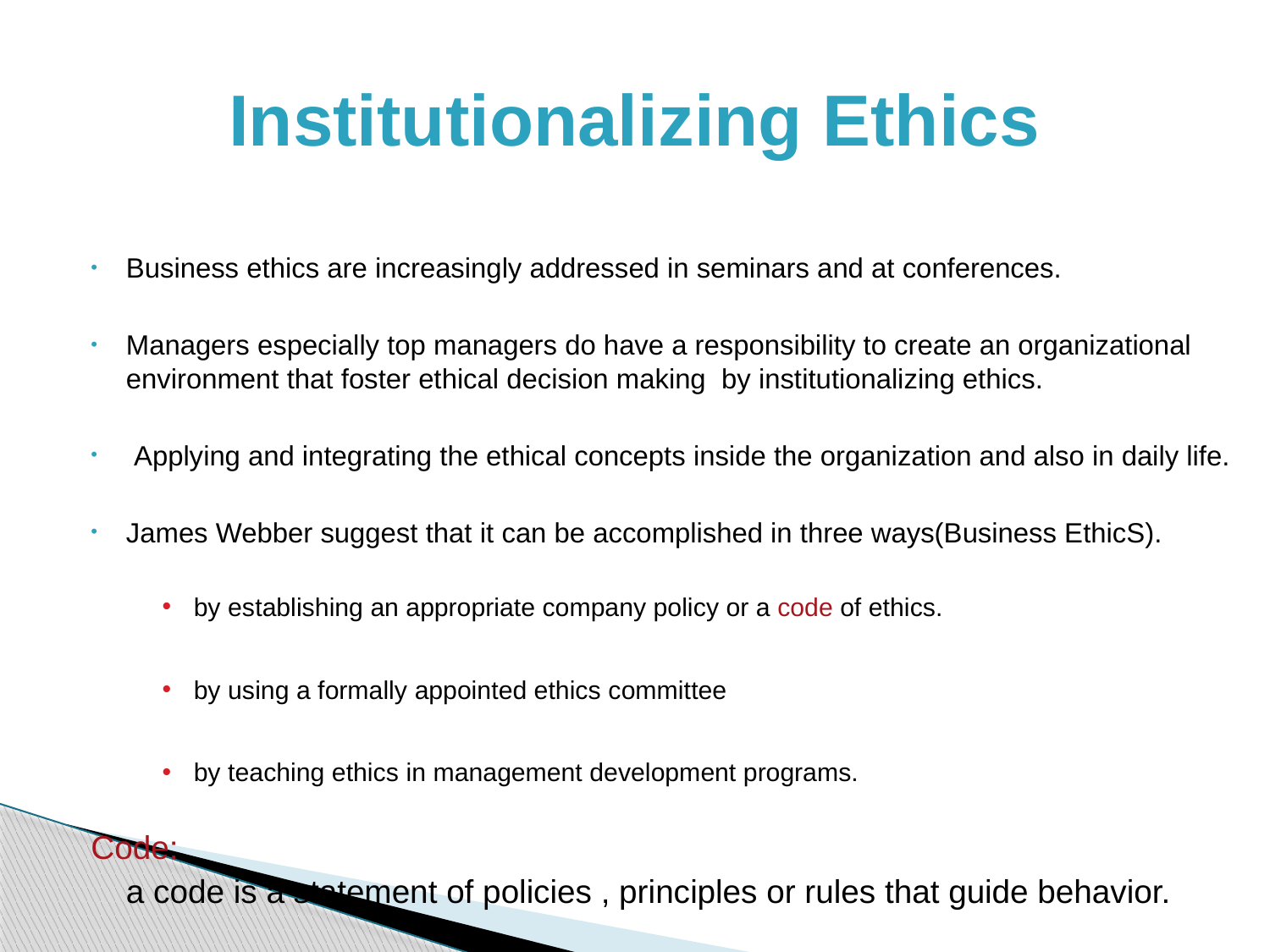

# Institutionalizing Ethics

Business ethics are increasingly addressed in seminars and at conferences.

Managers especially top managers do have a responsibility to create an organizational environment that foster ethical decision making  by institutionalizing ethics.

 Applying and integrating the ethical concepts inside the organization and also in daily life.

James Webber suggest that it can be accomplished in three ways(Business EthicS).

by establishing an appropriate company policy or a code of ethics.

by using a formally appointed ethics committee

by teaching ethics in management development programs.

Code:
	a code is a statement of policies , principles or rules that guide behavior.